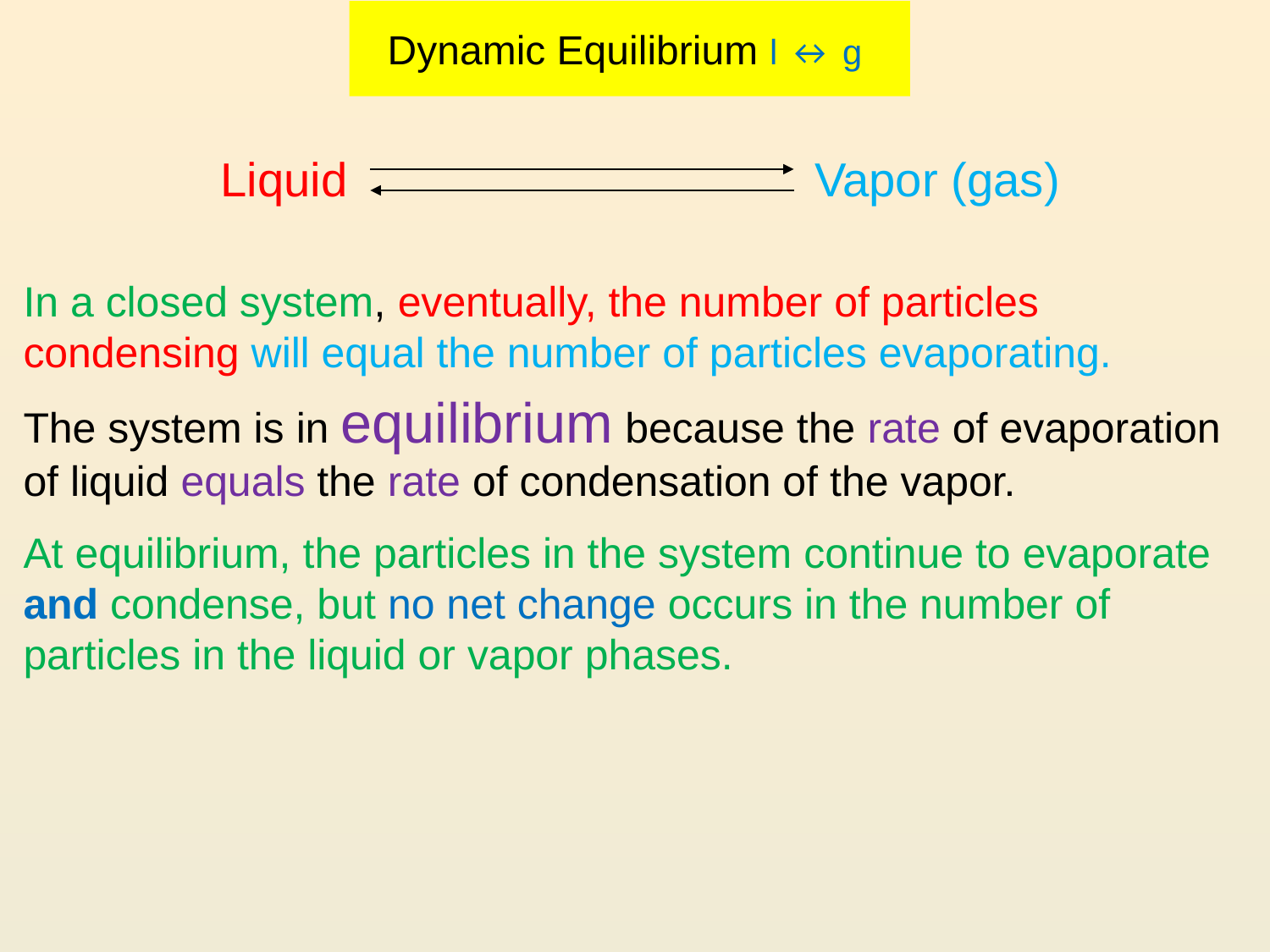

# Dynamic Equilibrium l ↔ g
Liquid                                   Vapor (gas)
In a closed system, eventually, the number of particles condensing will equal the number of particles evaporating.
The system is in equilibrium because the rate of evaporation of liquid equals the rate of condensation of the vapor.
At equilibrium, the particles in the system continue to evaporate and condense, but no net change occurs in the number of particles in the liquid or vapor phases.